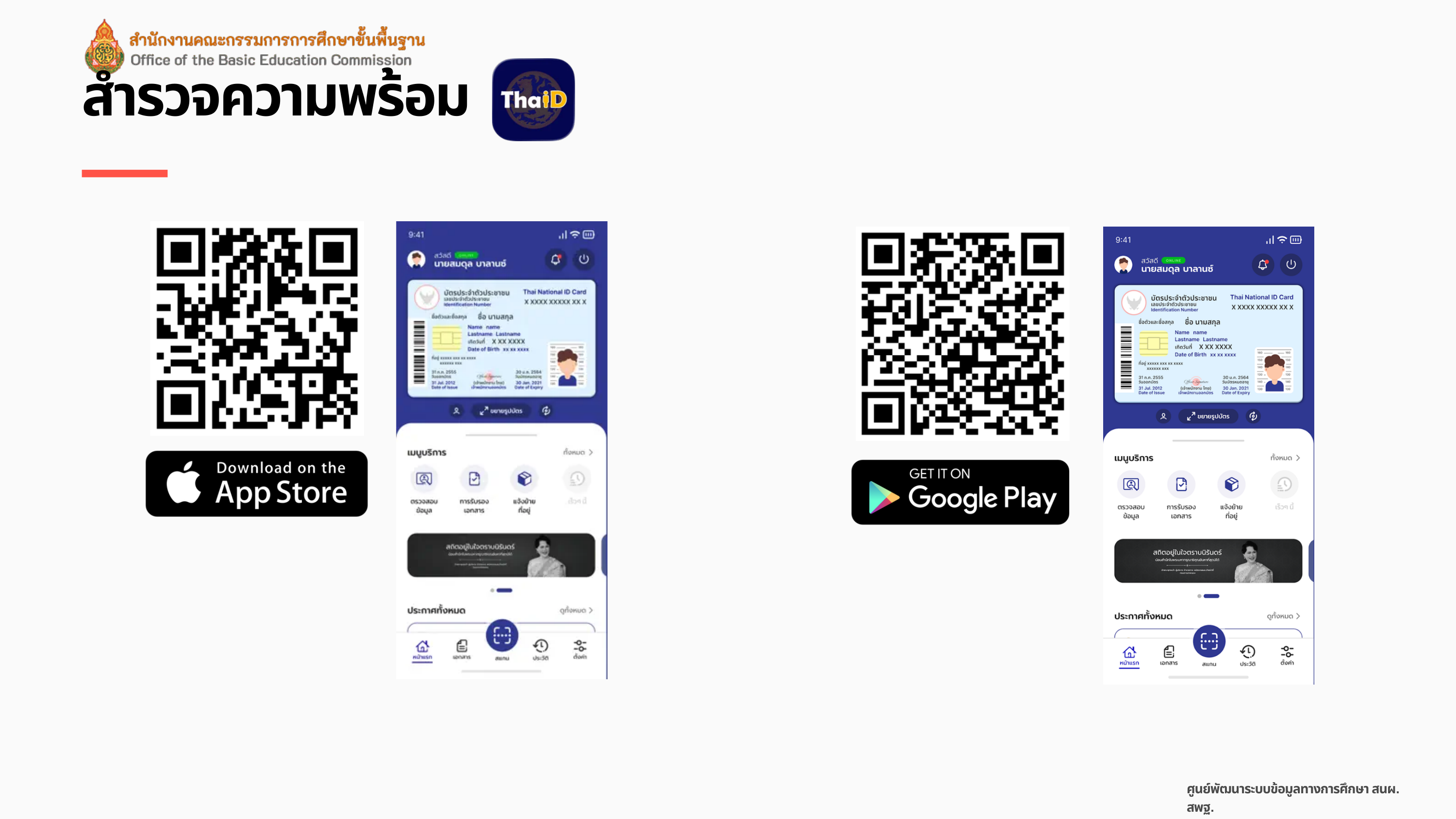

สำรวจความพร้อม

ศูนย์พัฒนาระบบข้อมูลทางการศึกษา สนผ. สพฐ.